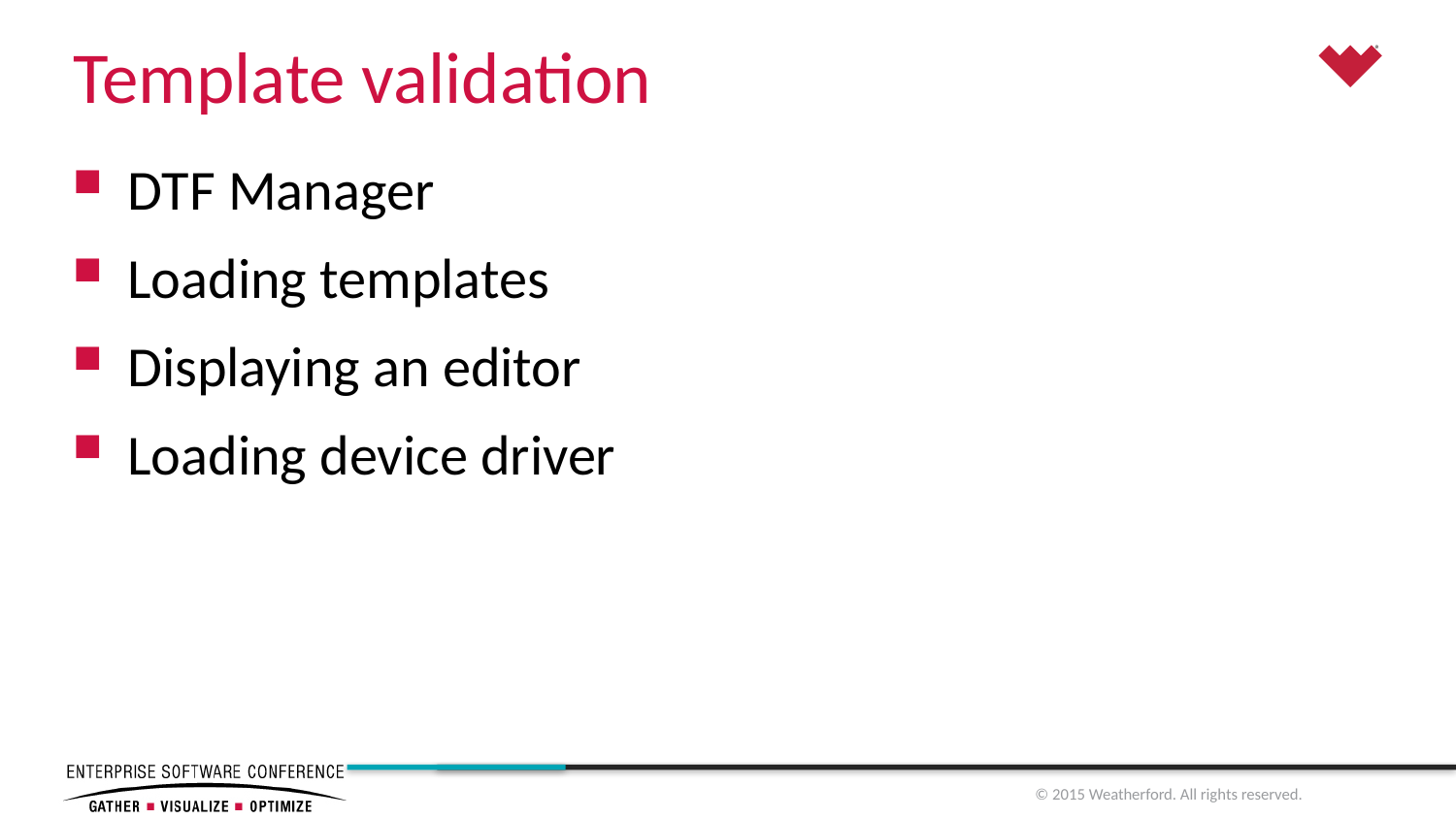

# Template validation
DTF Manager
Loading templates
Displaying an editor
Loading device driver